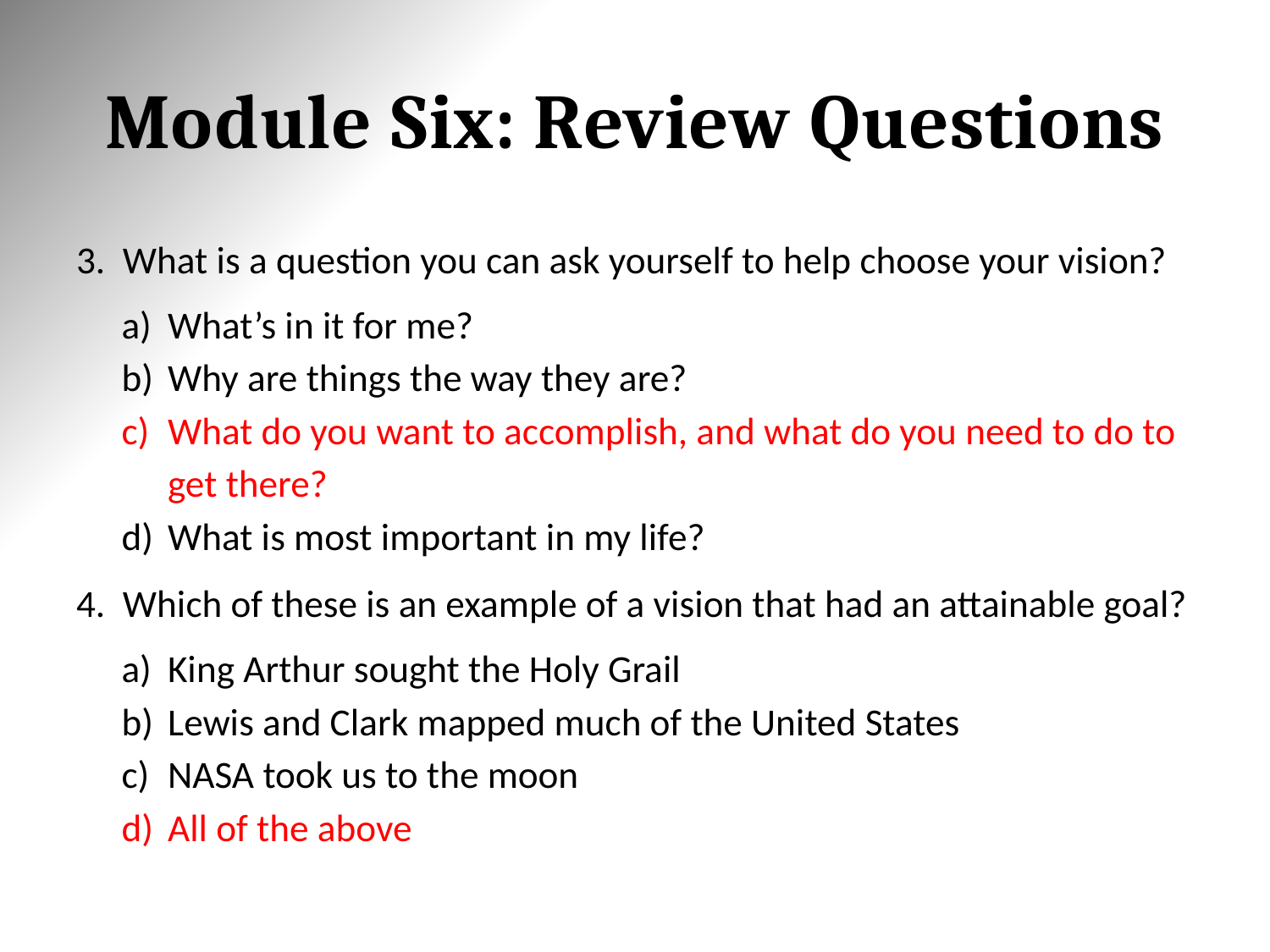

# Module Six: Review Questions
What is a question you can ask yourself to help choose your vision?
What’s in it for me?
Why are things the way they are?
What do you want to accomplish, and what do you need to do to get there?
What is most important in my life?
Which of these is an example of a vision that had an attainable goal?
King Arthur sought the Holy Grail
Lewis and Clark mapped much of the United States
NASA took us to the moon
All of the above